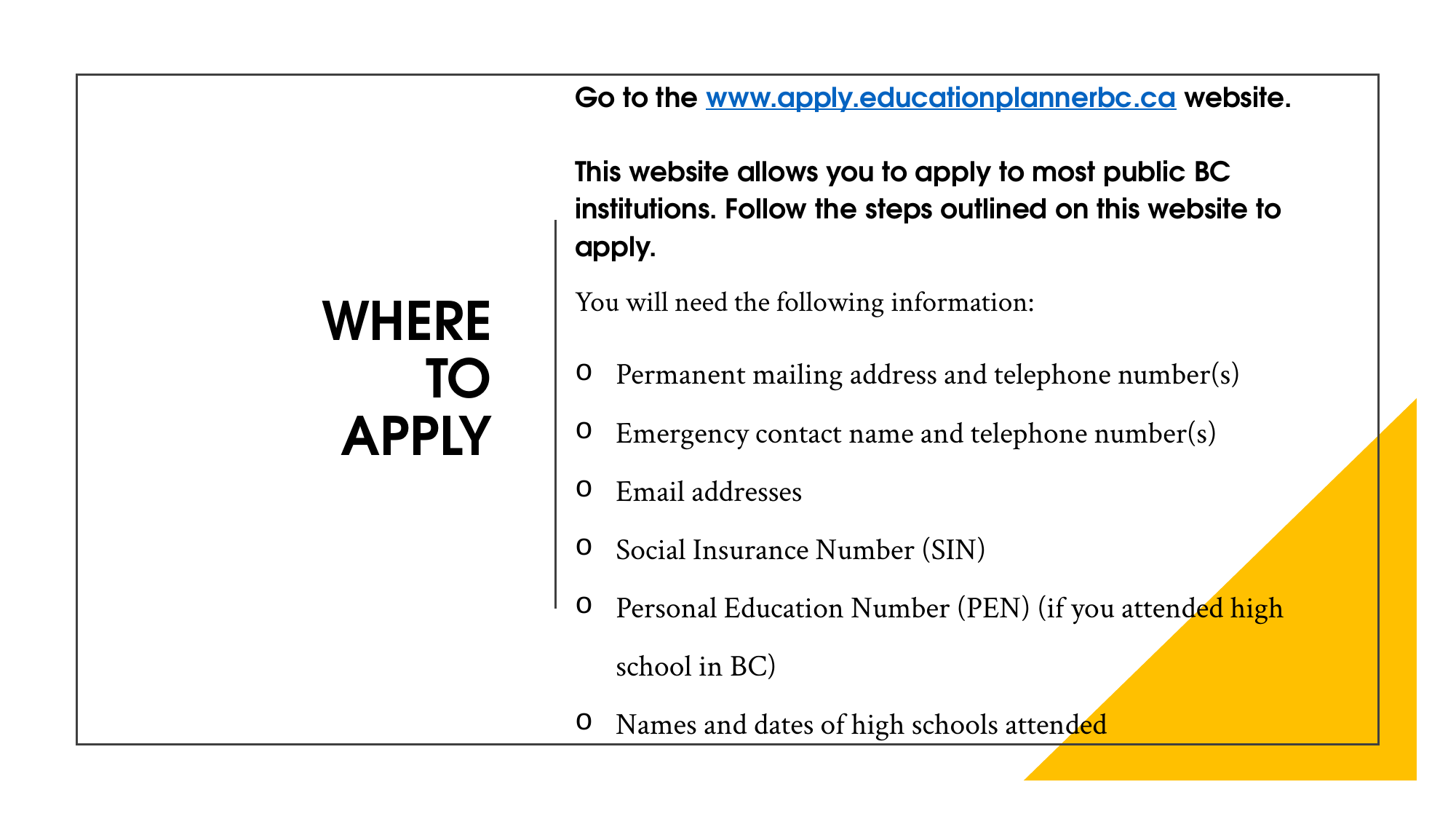

Go to the www.apply.educationplannerbc.ca website.

This website allows you to apply to most public BC institutions. Follow the steps outlined on this website to apply.
You will need the following information:
Permanent mailing address and telephone number(s)
Emergency contact name and telephone number(s)
Email addresses
Social Insurance Number (SIN)
Personal Education Number (PEN) (if you attended high school in BC)
Names and dates of high schools attended

# WHERE TO APPLY